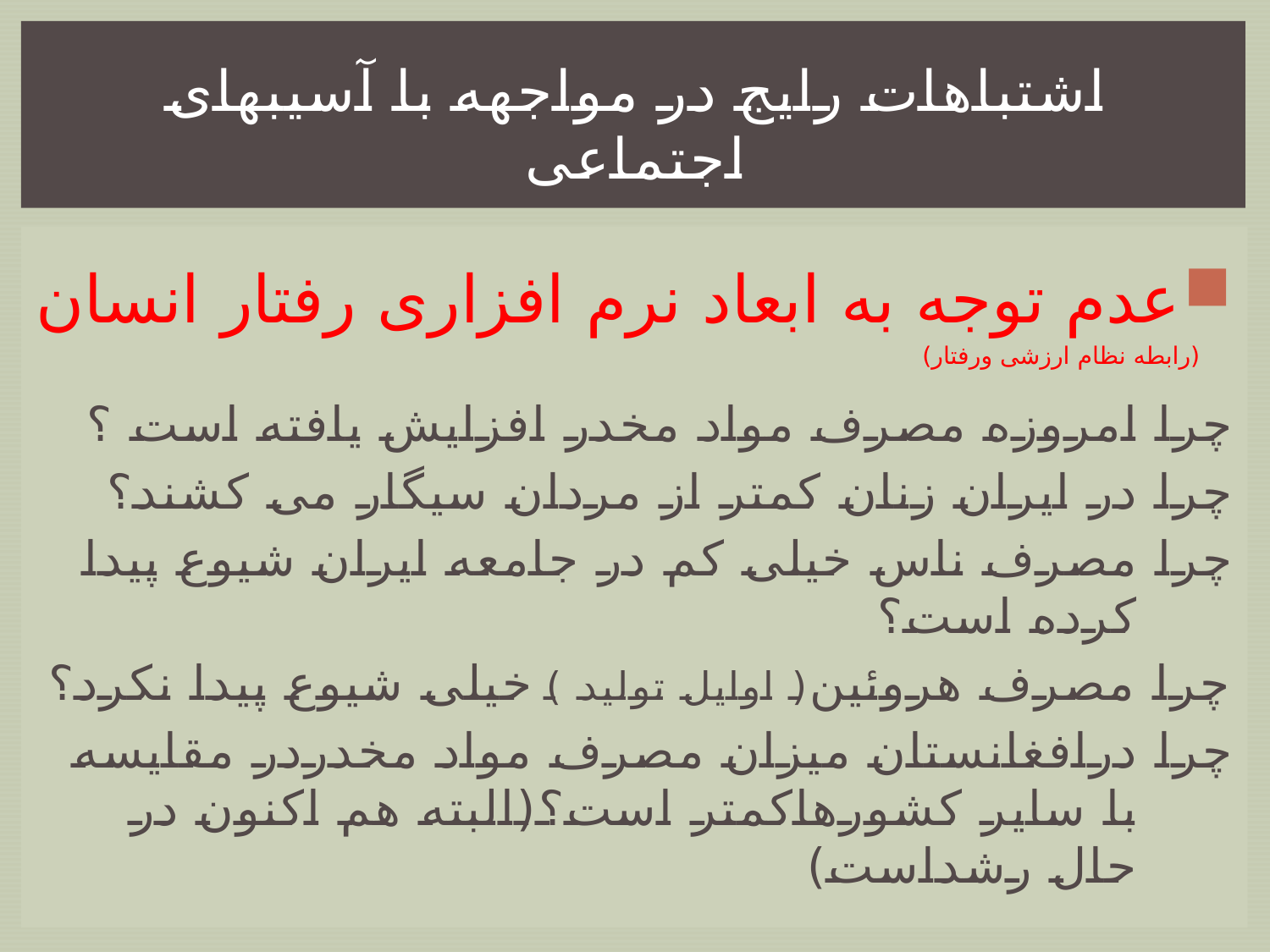

# اشتباهات رایج در مواجهه با آسیبهای اجتماعی
عدم توجه به ابعاد نرم افزاری رفتار انسان (رابطه نظام ارزشی ورفتار)
چرا امروزه مصرف مواد مخدر افزایش یافته است ؟
چرا در ایران زنان کمتر از مردان سیگار می کشند؟
چرا مصرف ناس خیلی کم در جامعه ایران شیوع پیدا کرده است؟
چرا مصرف هروئین( اوایل تولید ) خیلی شیوع پیدا نکرد؟
چرا درافغانستان میزان مصرف مواد مخدردر مقایسه با سایر کشورهاکمتر است؟(البته هم اکنون در حال رشداست)